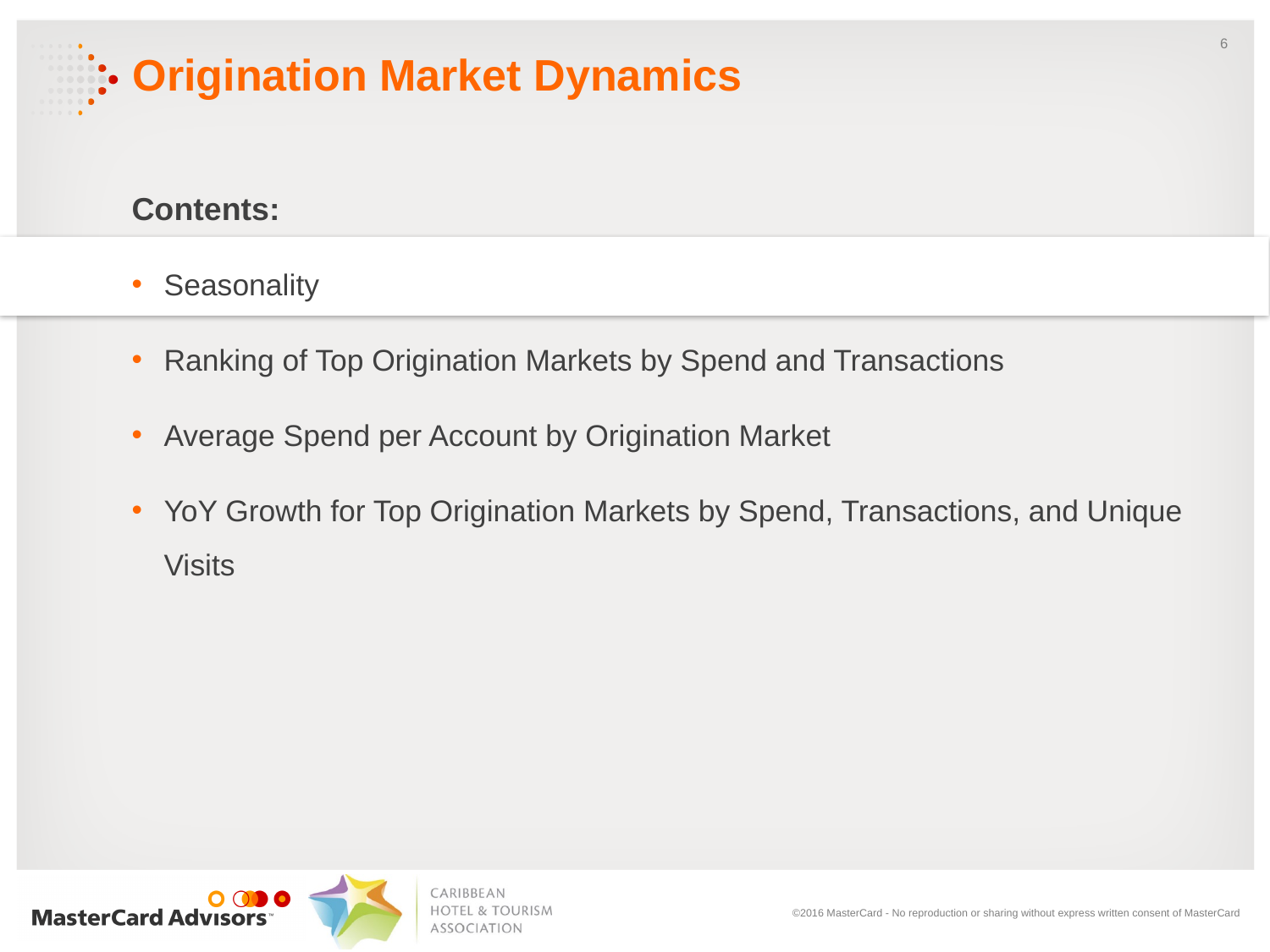

# Origination Market Dynamics
Contents:
Seasonality
Ranking of Top Origination Markets by Spend and Transactions
Average Spend per Account by Origination Market
YoY Growth for Top Origination Markets by Spend, Transactions, and Unique Visits